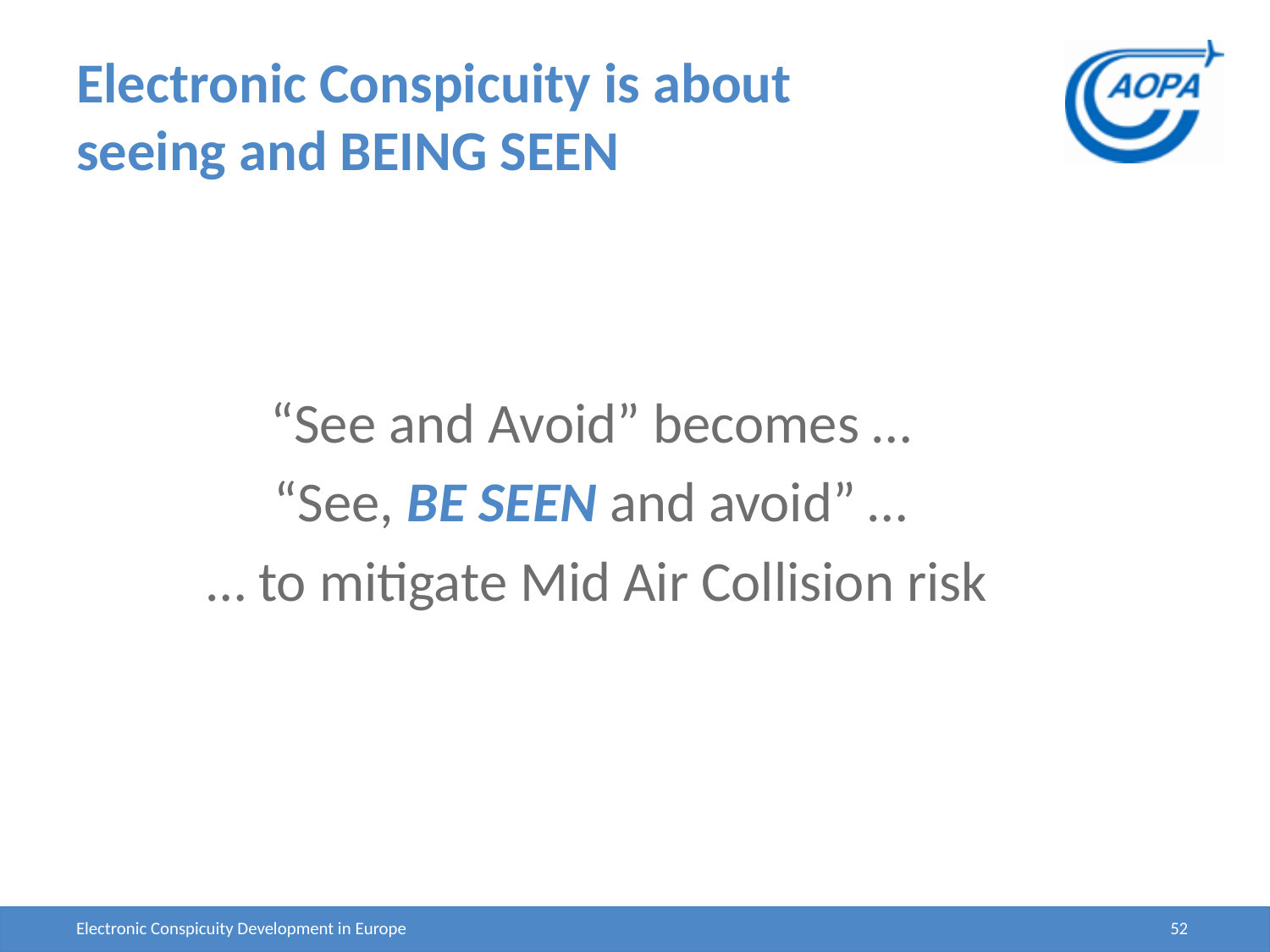

# Electronic Conspicuity is about seeing and BEING SEEN

“See and Avoid” becomes …
“See, BE SEEN and avoid” …
 … to mitigate Mid Air Collision risk
Electronic Conspicuity Development in Europe
52